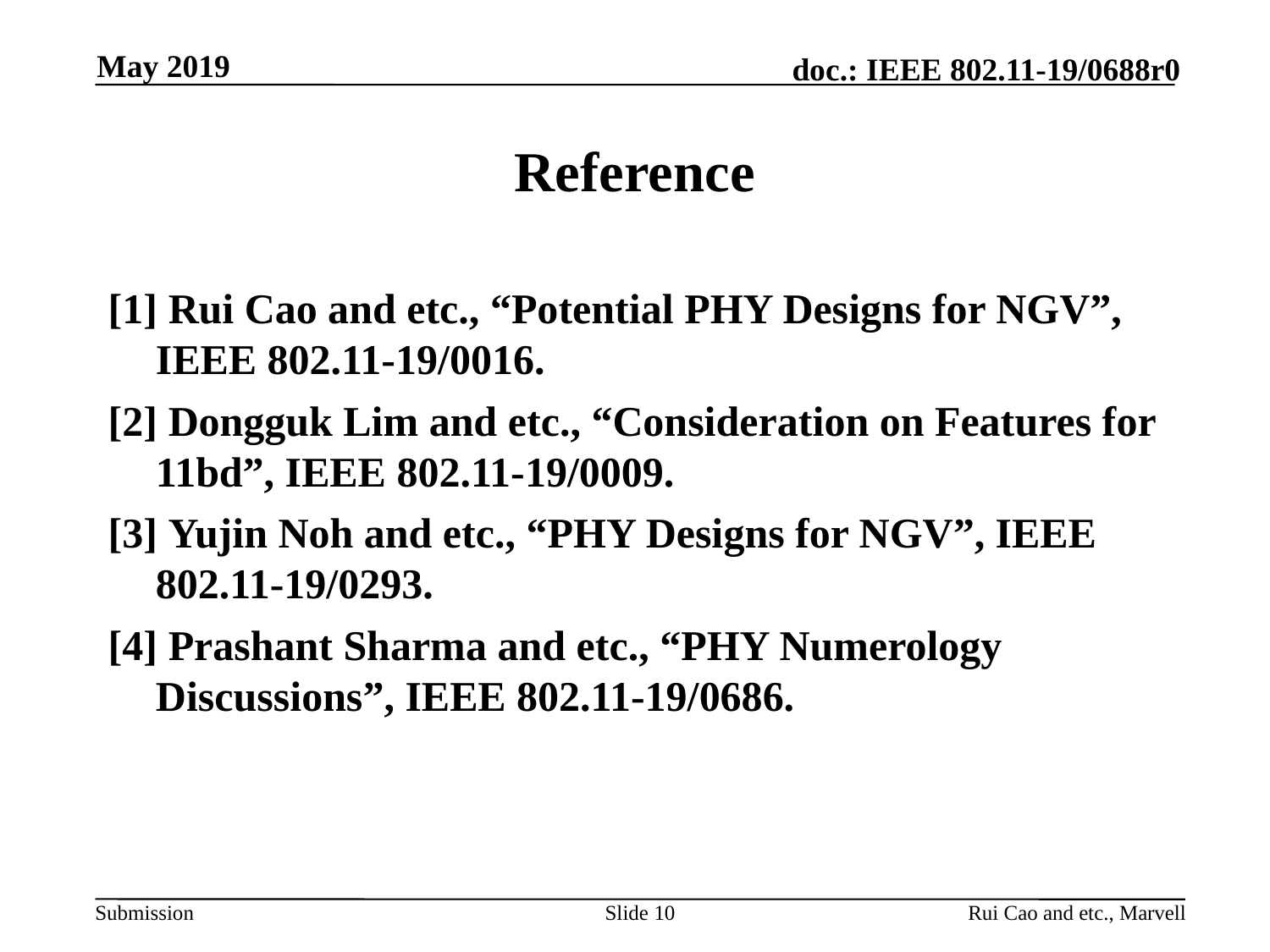

May 2019
# Reference
[1] Rui Cao and etc., “Potential PHY Designs for NGV”, IEEE 802.11-19/0016.
[2] Dongguk Lim and etc., “Consideration on Features for 11bd”, IEEE 802.11-19/0009.
[3] Yujin Noh and etc., “PHY Designs for NGV”, IEEE 802.11-19/0293.
[4] Prashant Sharma and etc., “PHY Numerology Discussions”, IEEE 802.11-19/0686.

Slide 10
Rui Cao and etc., Marvell